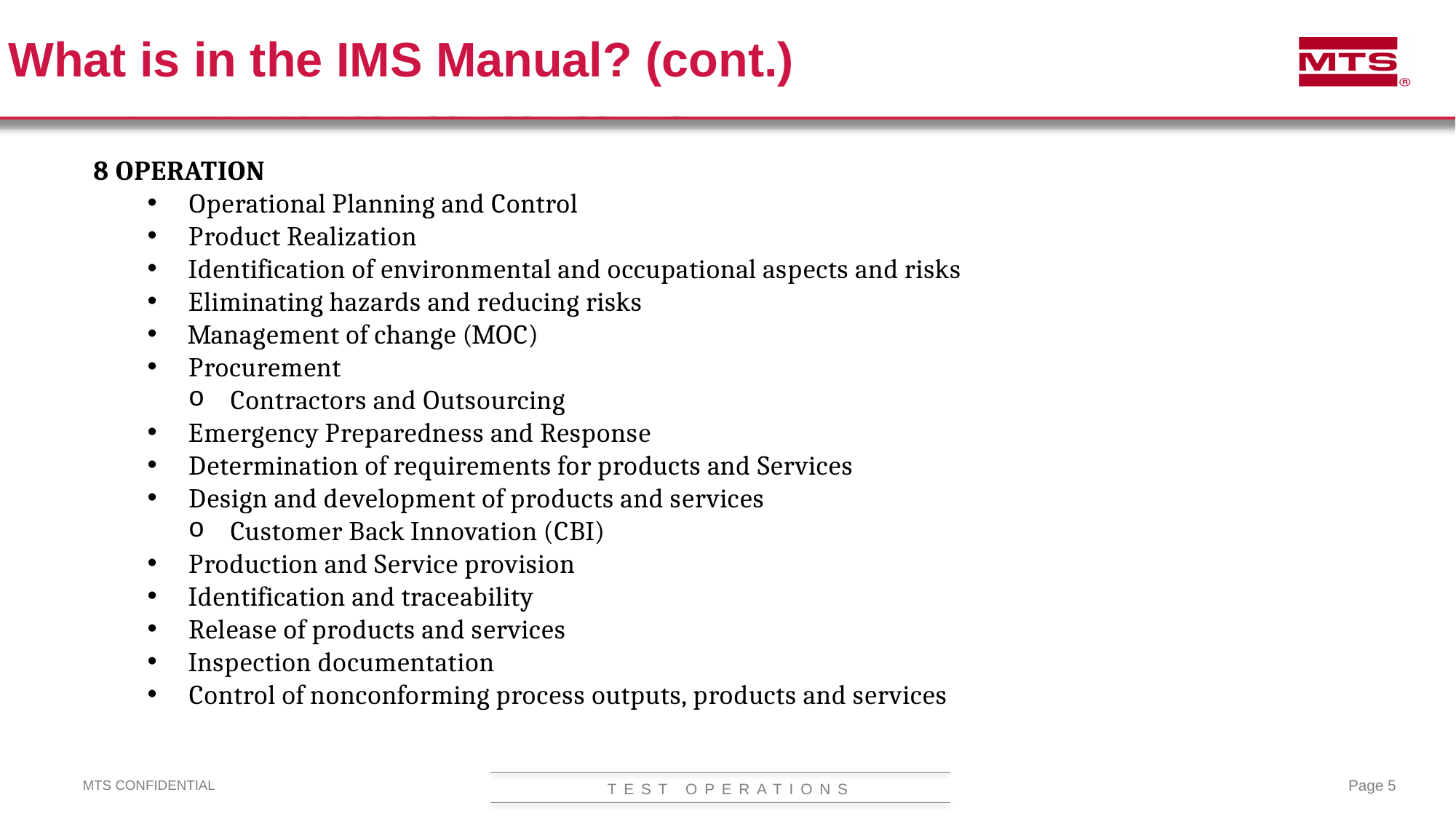

What is in the IMS Manual? (cont.)
8 OPERATION
Operational Planning and Control
Product Realization
Identification of environmental and occupational aspects and risks
Eliminating hazards and reducing risks
Management of change (MOC)
Procurement
Contractors and Outsourcing
Emergency Preparedness and Response
Determination of requirements for products and Services
Design and development of products and services
Customer Back Innovation (CBI)
Production and Service provision
Identification and traceability
Release of products and services
Inspection documentation
Control of nonconforming process outputs, products and services